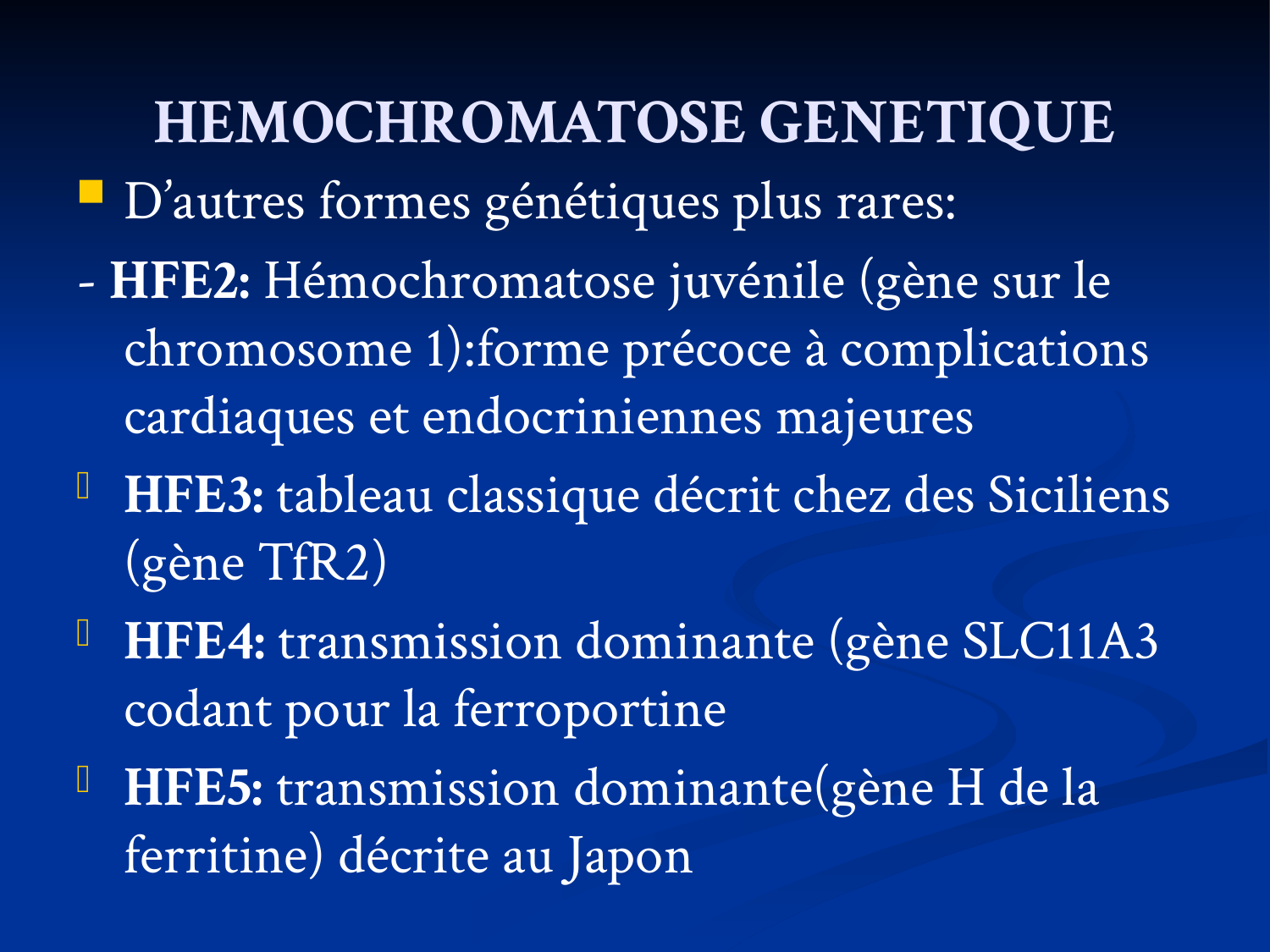

# HEMOCHROMATOSE GENETIQUE
D’autres formes génétiques plus rares:
- HFE2: Hémochromatose juvénile (gène sur le chromosome 1):forme précoce à complications cardiaques et endocriniennes majeures
HFE3: tableau classique décrit chez des Siciliens (gène TfR2)
HFE4: transmission dominante (gène SLC11A3 codant pour la ferroportine
HFE5: transmission dominante(gène H de la ferritine) décrite au Japon